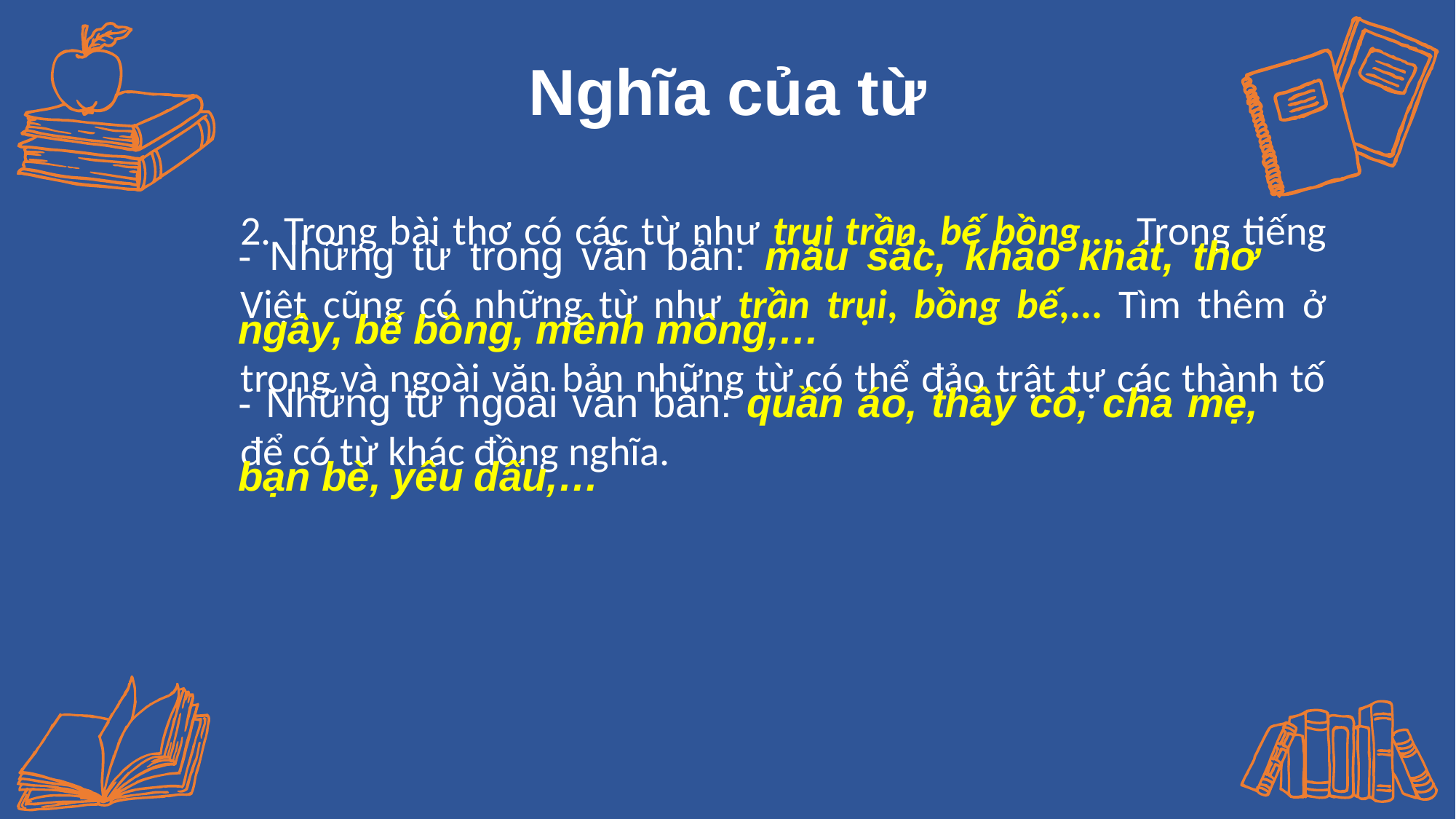

Nghĩa của từ
2. Trong bài thơ có các từ như trụi trần, bế bồng,... Trong tiếng Việt cũng có những từ như trần trụi, bồng bế,... Tìm thêm ở trong và ngoài văn bản những từ có thể đảo trật tự các thành tố để có từ khác đồng nghĩa.
- Những từ trong văn bản: màu sắc, khao khát, thơ ngây, bế bồng, mênh mông,…
- Những từ ngoài văn bản: quần áo, thầy cô, cha mẹ, bạn bè, yêu dấu,…